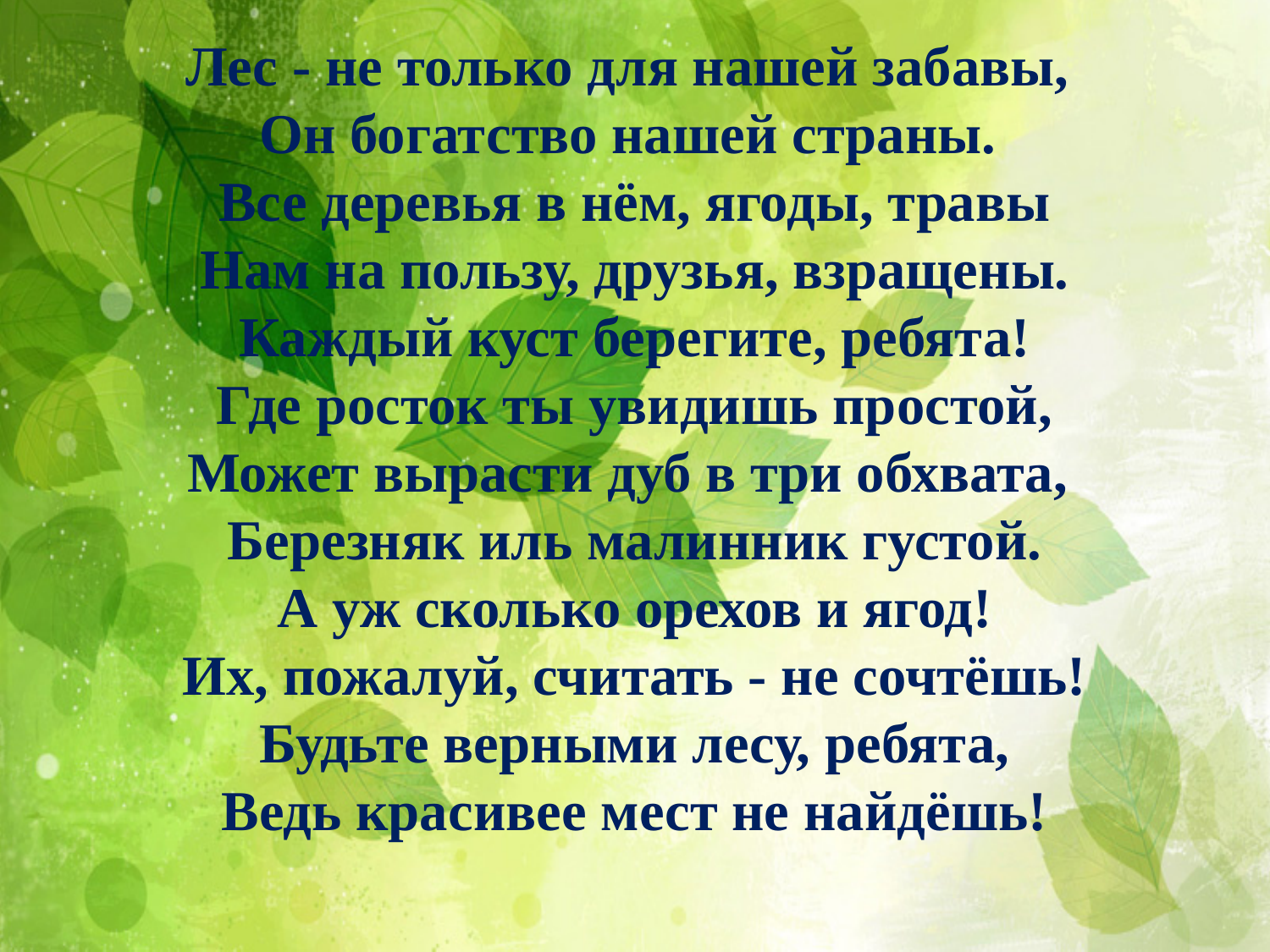

# Лес - не только для нашей забавы,  Он богатство нашей страны.  Все деревья в нём, ягоды, травы Нам на пользу, друзья, взращены. Каждый куст берегите, ребята! Где росток ты увидишь простой, Может вырасти дуб в три обхвата,  Березняк иль малинник густой. А уж сколько орехов и ягод! Их, пожалуй, считать - не сочтёшь! Будьте верными лесу, ребята, Ведь красивее мест не найдёшь!